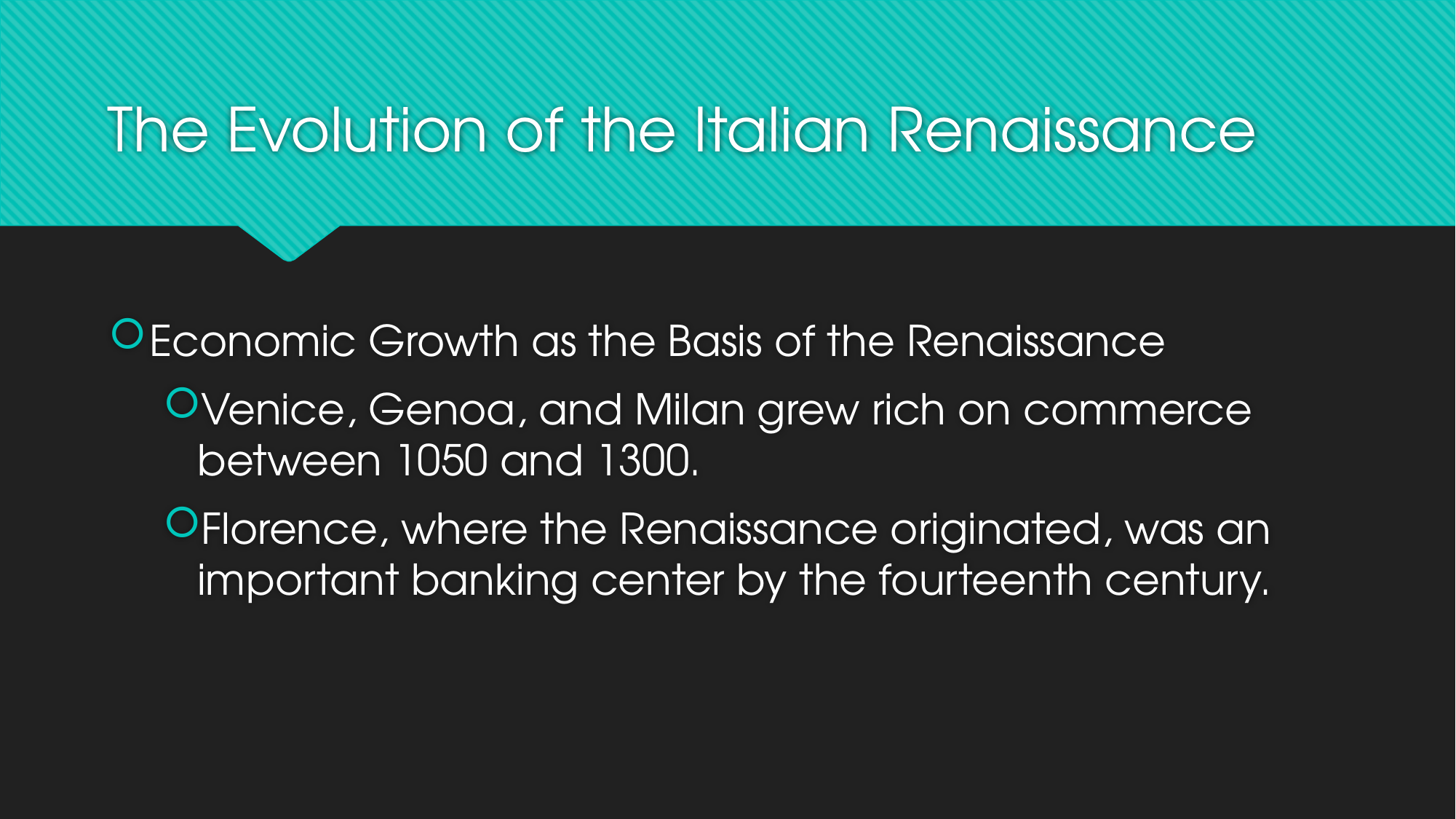

# The Evolution of the Italian Renaissance
Economic Growth as the Basis of the Renaissance
Venice, Genoa, and Milan grew rich on commerce between 1050 and 1300.
Florence, where the Renaissance originated, was an important banking center by the fourteenth century.